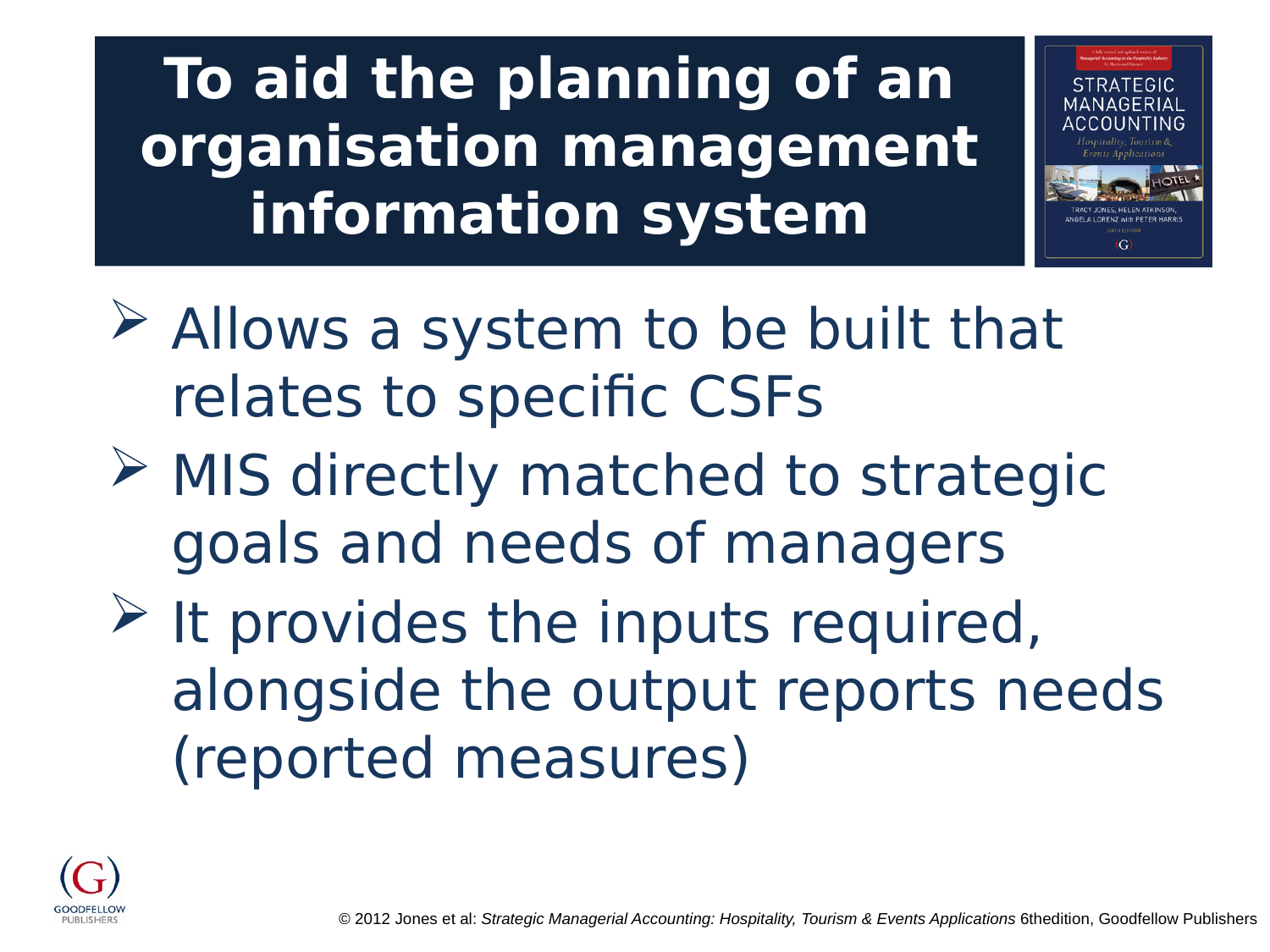

# To aid the planning of an organisation management information system
Allows a system to be built that relates to specific CSFs
MIS directly matched to strategic goals and needs of managers
It provides the inputs required, alongside the output reports needs (reported measures)